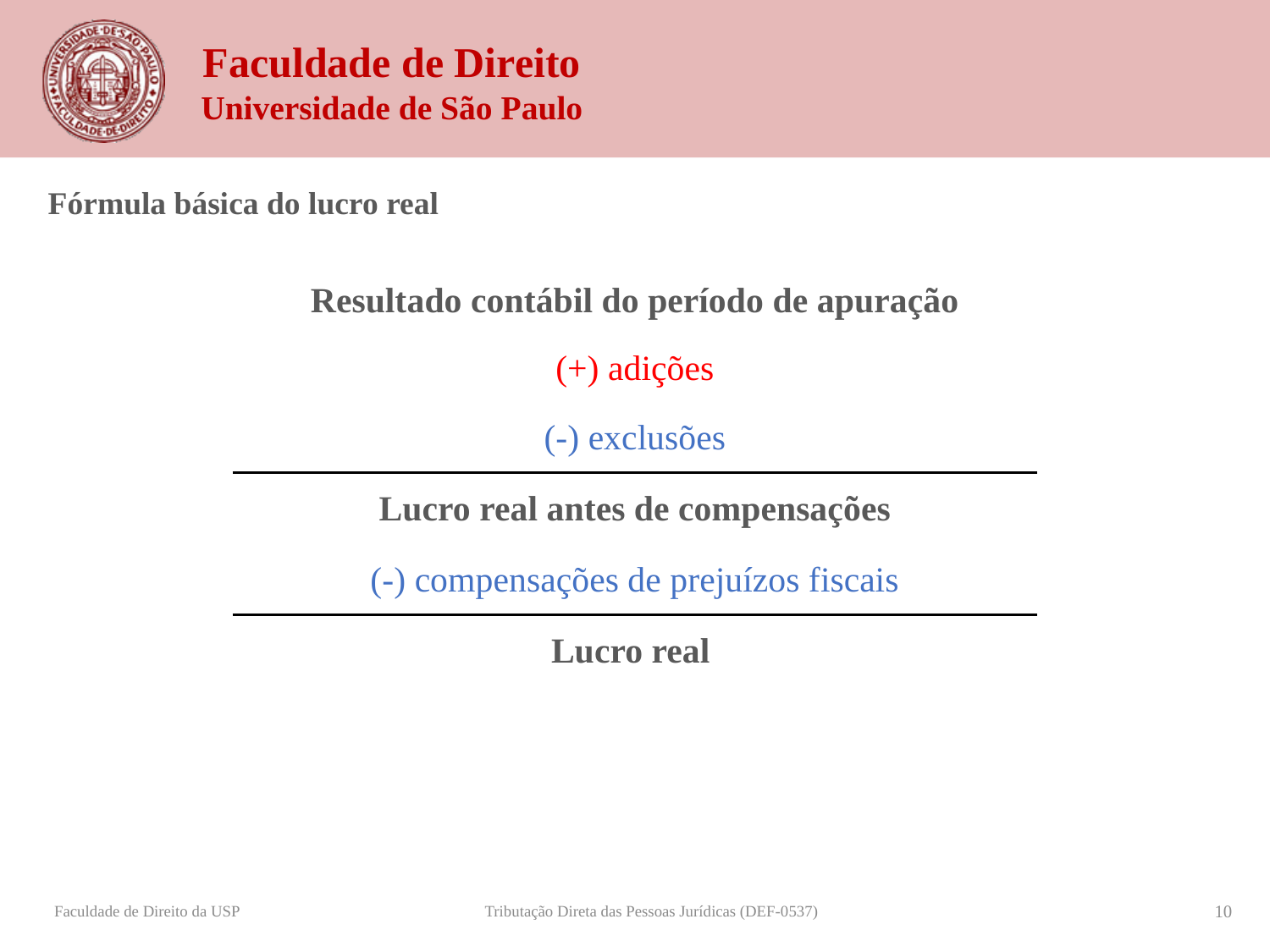

Fórmula básica do lucro real
| Resultado contábil do período de apuração |
| --- |
| (+) adições |
| (-) exclusões |
| Lucro real antes de compensações |
| (-) compensações de prejuízos fiscais |
| Lucro real |